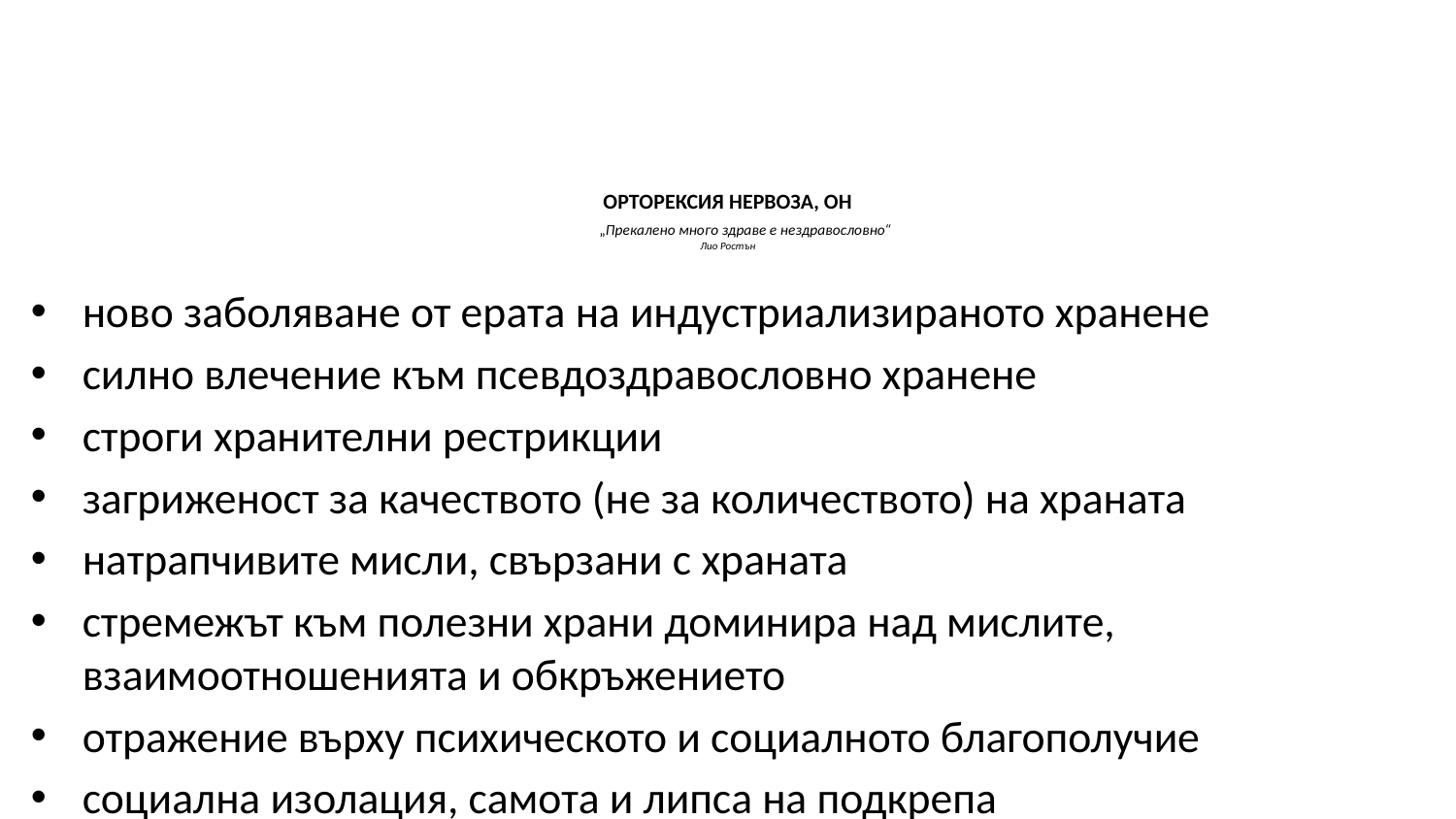

# ОРТОРЕКСИЯ НЕРВОЗА, ОН „Прекалено много здраве е нездравословно“ Лио Ростън
ново заболяване от ерата на индустриализираното хранене
силно влечение към псевдоздравословно хранене
строги хранителни рестрикции
загриженост за качеството (не за количеството) на храната
натрапчивите мисли, свързани с храната
стремежът към полезни храни доминира над мислите, взаимоотношенията и обкръжението
отражение върху психическото и социалното благополучие
социална изолация, самота и липса на подкрепа
реактивна депресия при нарушение на правилата за хранене